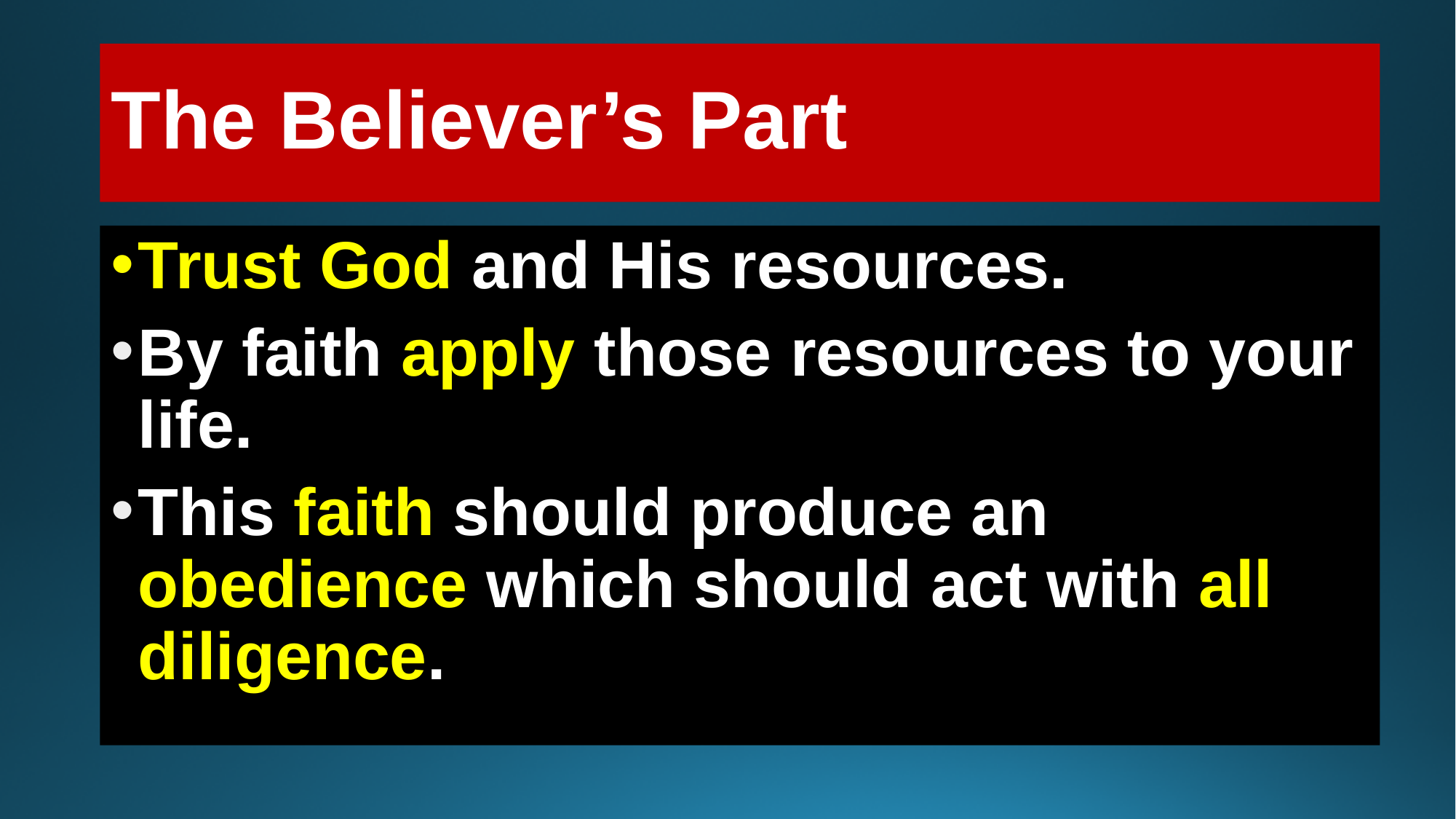

# The Believer’s Part
Trust God and His resources.
By faith apply those resources to your life.
This faith should produce an obedience which should act with all diligence.